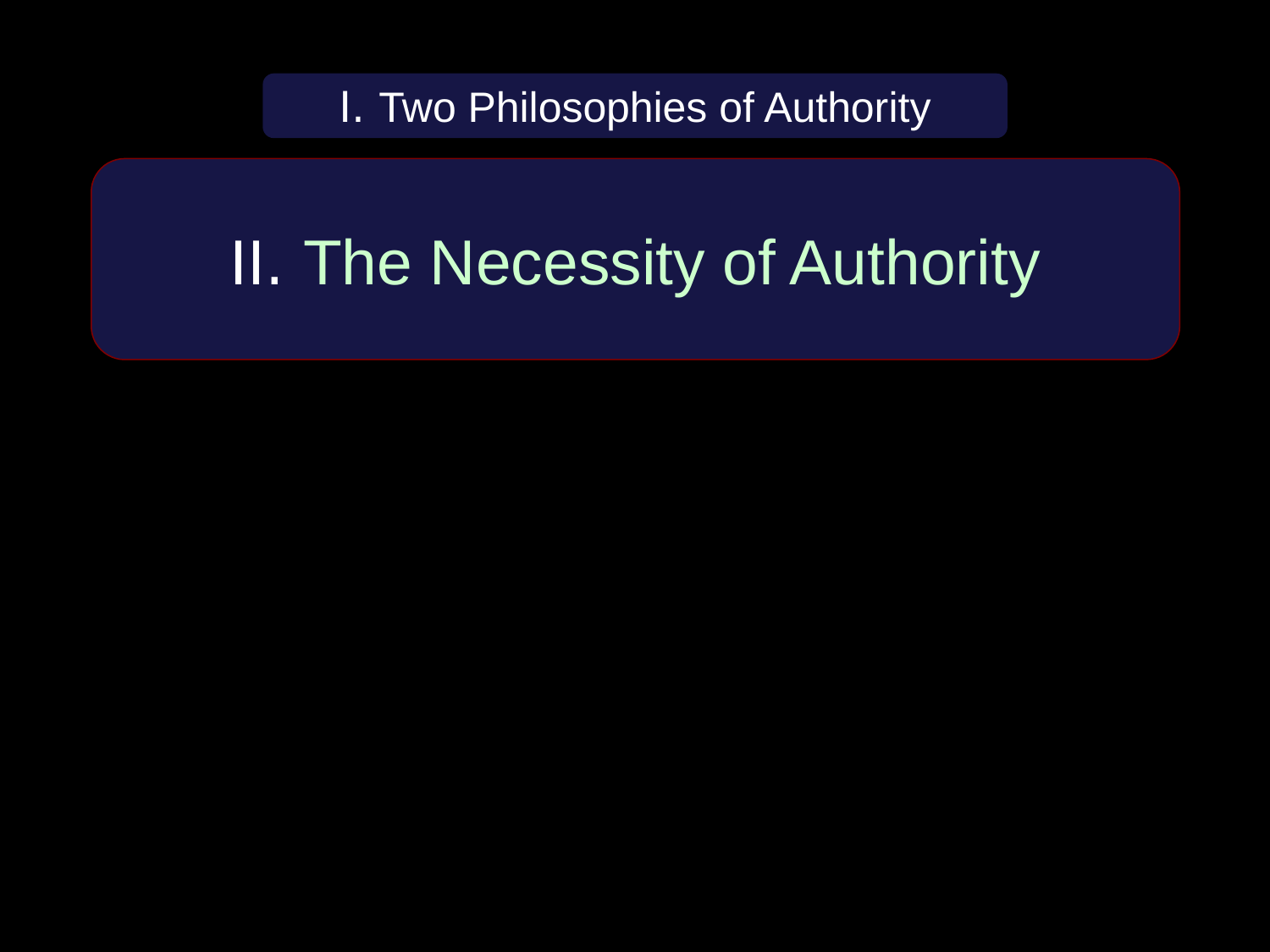

I. Two Philosophies of Authority
II. The Necessity of Authority